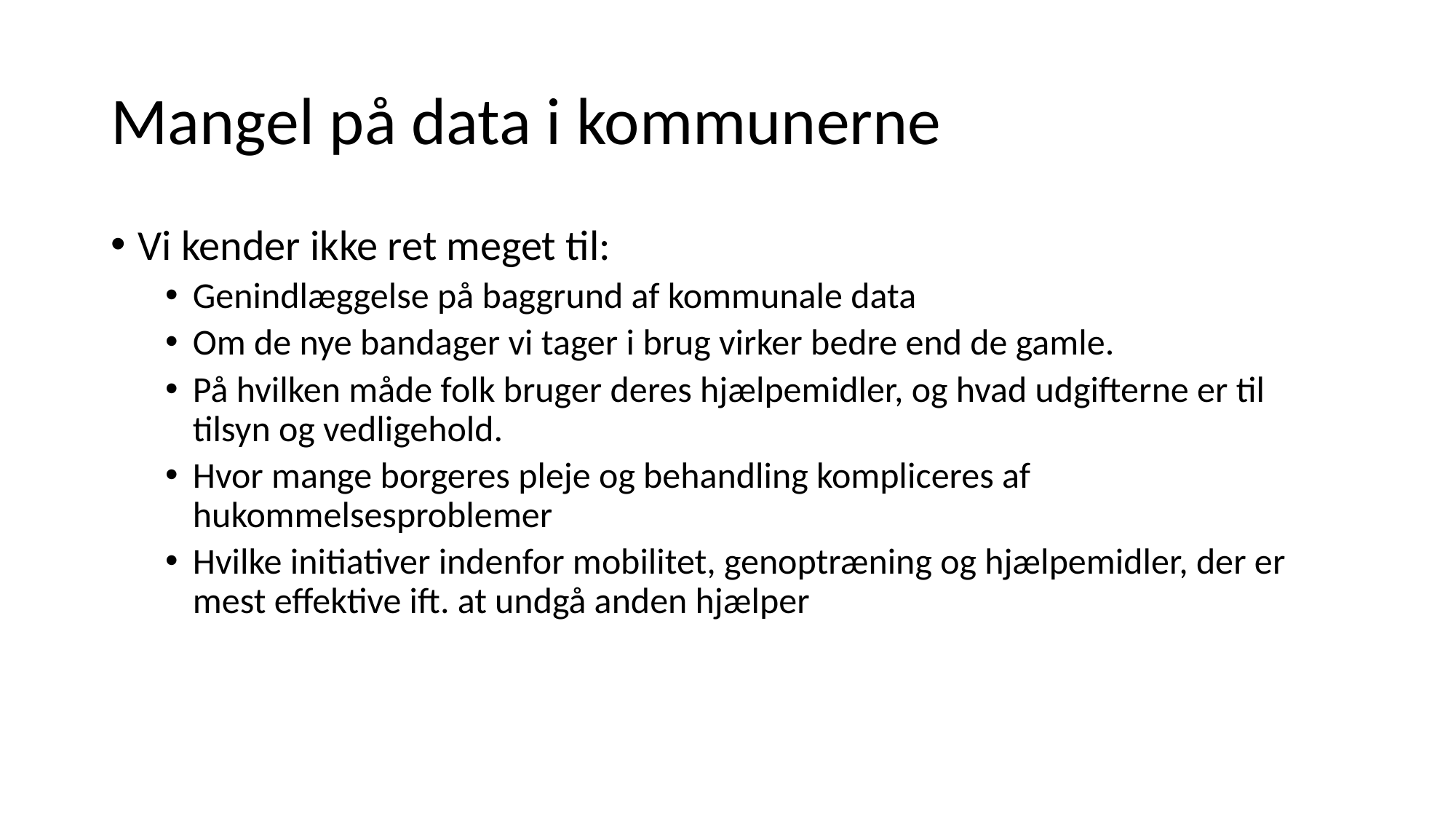

# Mangel på data i kommunerne
Vi kender ikke ret meget til:
Genindlæggelse på baggrund af kommunale data
Om de nye bandager vi tager i brug virker bedre end de gamle.
På hvilken måde folk bruger deres hjælpemidler, og hvad udgifterne er til tilsyn og vedligehold.
Hvor mange borgeres pleje og behandling kompliceres af hukommelsesproblemer
Hvilke initiativer indenfor mobilitet, genoptræning og hjælpemidler, der er mest effektive ift. at undgå anden hjælper